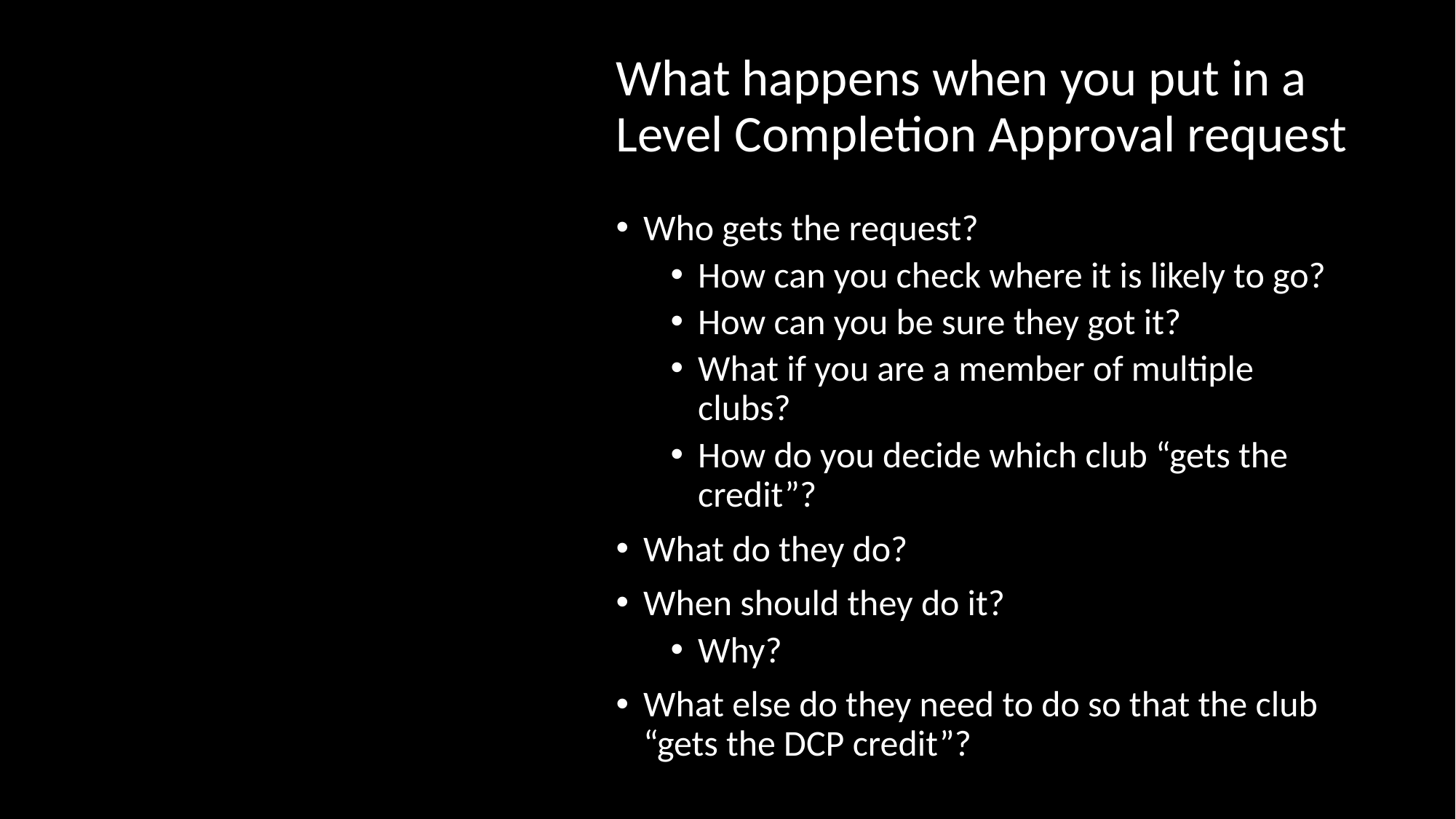

# What happens when you put in a Level Completion Approval request
Who gets the request?
How can you check where it is likely to go?
How can you be sure they got it?
What if you are a member of multiple clubs?
How do you decide which club “gets the credit”?
What do they do?
When should they do it?
Why?
What else do they need to do so that the club “gets the DCP credit”?